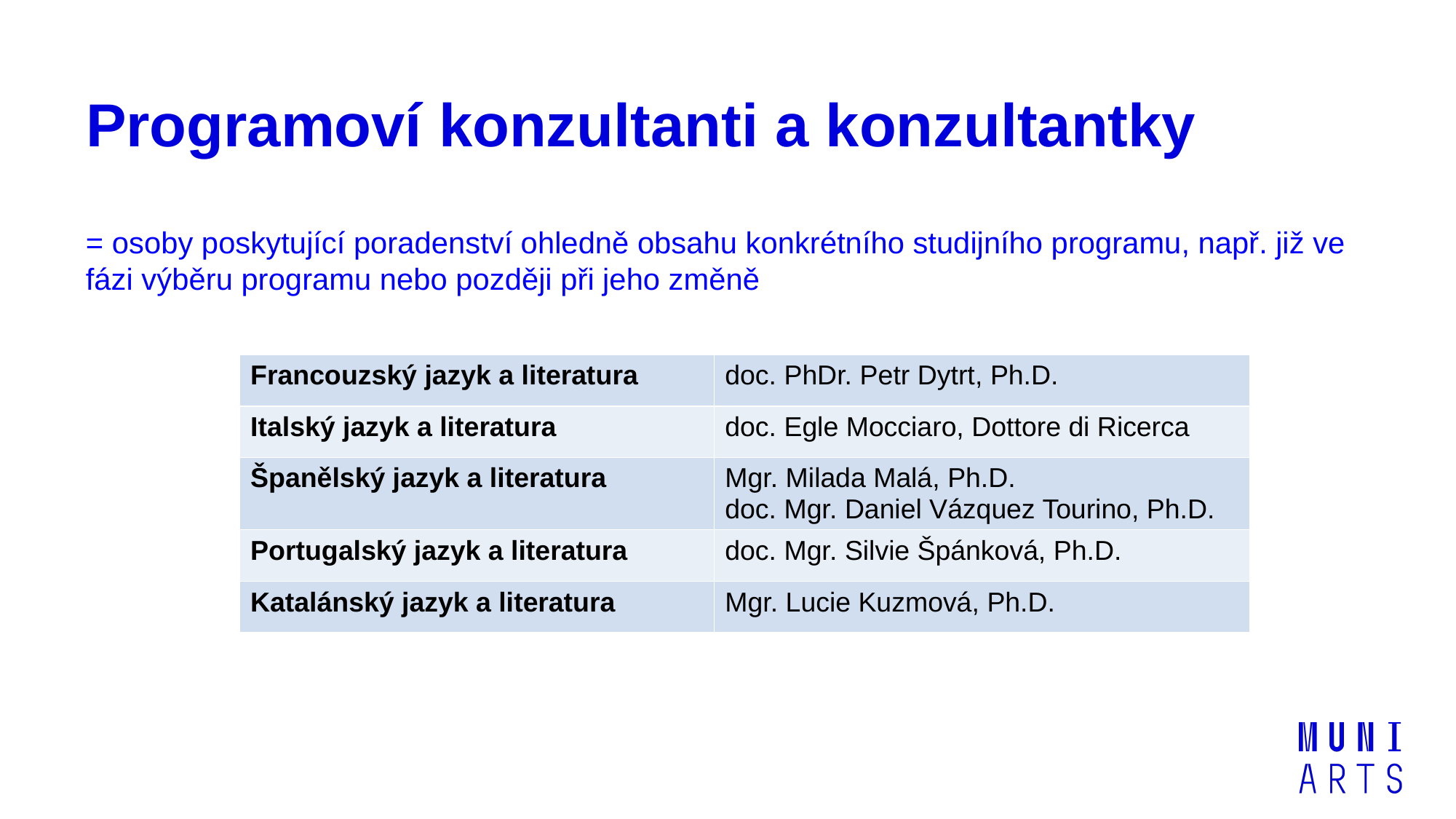

# Programoví konzultanti a konzultantky
= osoby poskytující poradenství ohledně obsahu konkrétního studijního programu, např. již ve fázi výběru programu nebo později při jeho změně

| Francouzský jazyk a literatura | doc. PhDr. Petr Dytrt, Ph.D. |
| --- | --- |
| Italský jazyk a literatura | doc. Egle Mocciaro, Dottore di Ricerca |
| Španělský jazyk a literatura | Mgr. Milada Malá, Ph.D. doc. Mgr. Daniel Vázquez Tourino, Ph.D. |
| Portugalský jazyk a literatura | doc. Mgr. Silvie Špánková, Ph.D. |
| Katalánský jazyk a literatura | Mgr. Lucie Kuzmová, Ph.D. |